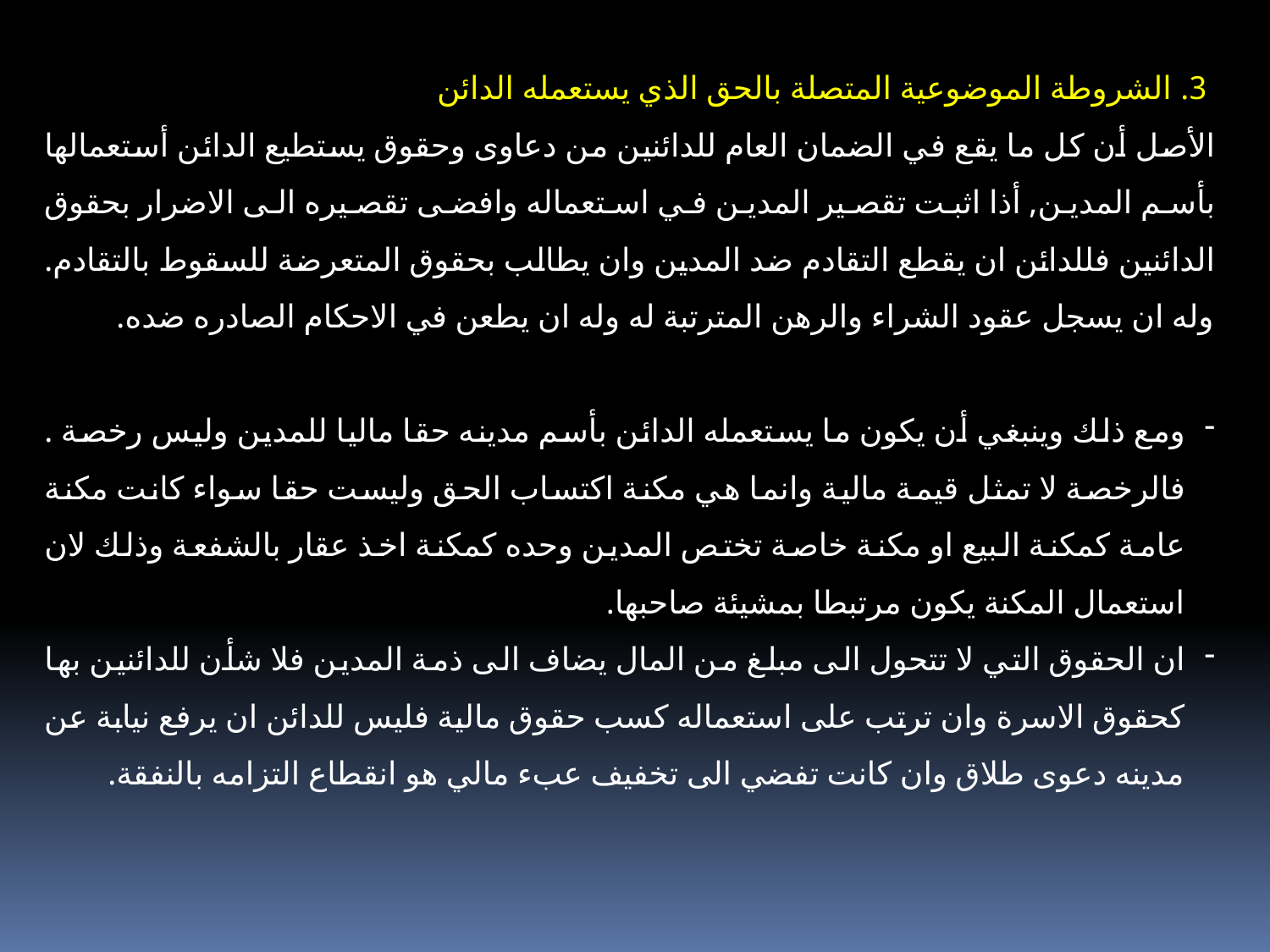

3. الشروطة الموضوعية المتصلة بالحق الذي يستعمله الدائن
الأصل أن كل ما يقع في الضمان العام للدائنين من دعاوى وحقوق يستطيع الدائن أستعمالها بأسم المدين, أذا اثبت تقصير المدين في استعماله وافضى تقصيره الى الاضرار بحقوق الدائنين فللدائن ان يقطع التقادم ضد المدين وان يطالب بحقوق المتعرضة للسقوط بالتقادم. وله ان يسجل عقود الشراء والرهن المترتبة له وله ان يطعن في الاحكام الصادره ضده.

ومع ذلك وينبغي أن يكون ما يستعمله الدائن بأسم مدينه حقا ماليا للمدين وليس رخصة . فالرخصة لا تمثل قيمة مالية وانما هي مكنة اكتساب الحق وليست حقا سواء كانت مكنة عامة كمكنة البيع او مكنة خاصة تختص المدين وحده كمكنة اخذ عقار بالشفعة وذلك لان استعمال المكنة يكون مرتبطا بمشيئة صاحبها.
ان الحقوق التي لا تتحول الى مبلغ من المال يضاف الى ذمة المدين فلا شأن للدائنين بها كحقوق الاسرة وان ترتب على استعماله كسب حقوق مالية فليس للدائن ان يرفع نيابة عن مدينه دعوى طلاق وان كانت تفضي الى تخفيف عبء مالي هو انقطاع التزامه بالنفقة.